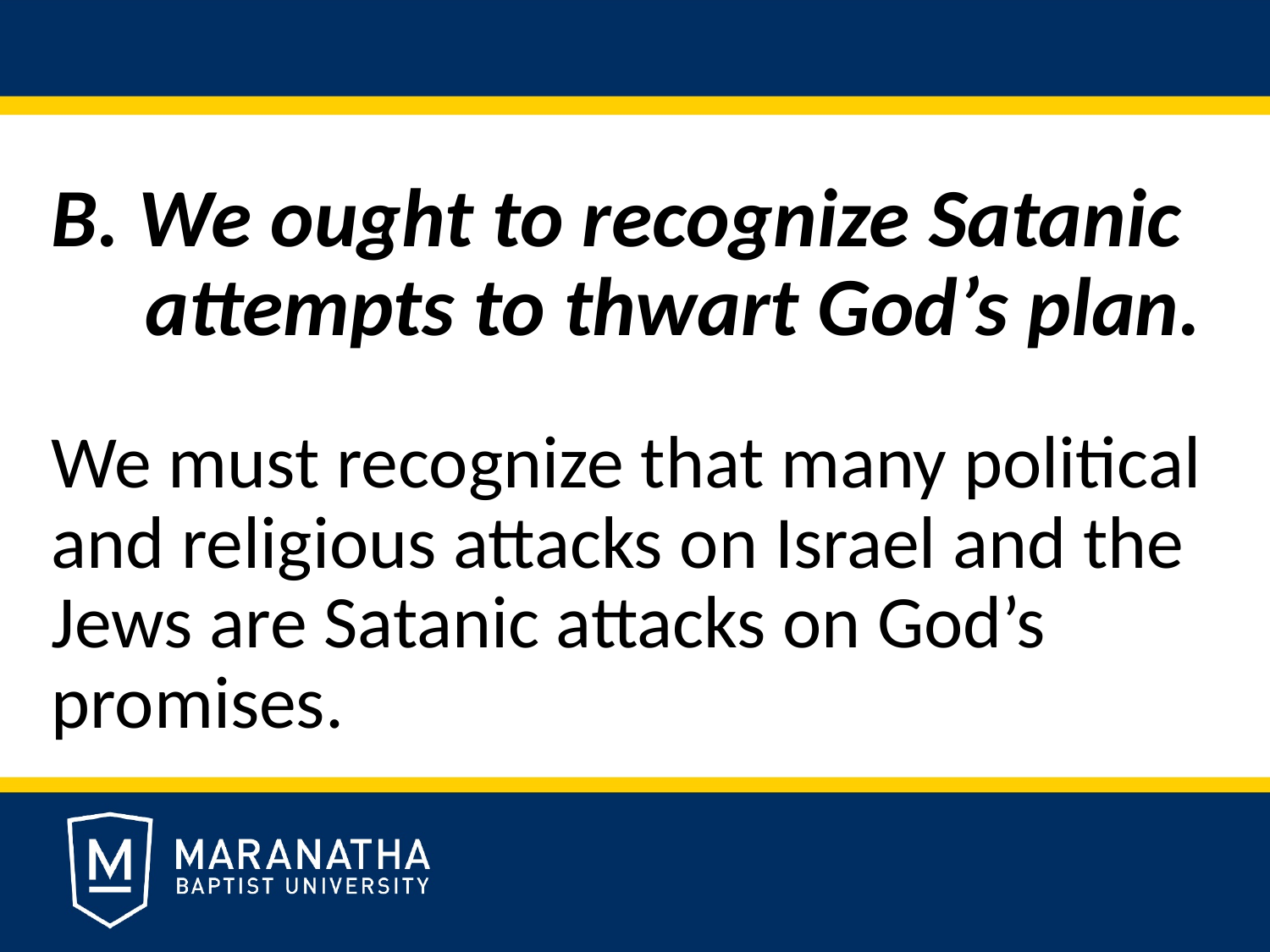

B. We ought to recognize Satanic
     attempts to thwart God’s plan.

We must recognize that many political and religious attacks on Israel and the Jews are Satanic attacks on God’s promises.